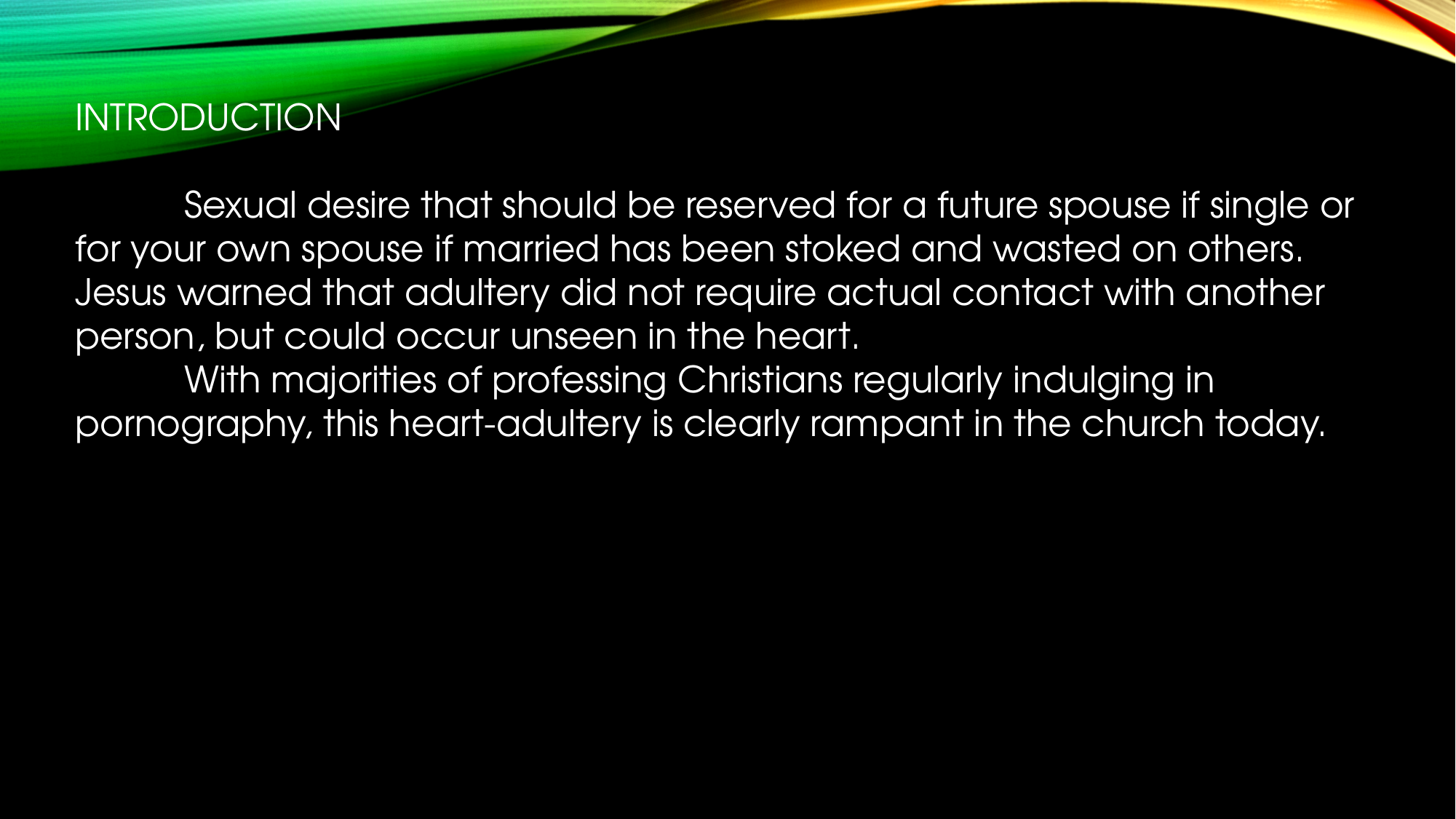

INTRODUCTION

	Sexual desire that should be reserved for a future spouse if single or for your own spouse if married has been stoked and wasted on others. Jesus warned that adultery did not require actual contact with another person, but could occur unseen in the heart.
	With majorities of professing Christians regularly indulging in pornography, this heart-adultery is clearly rampant in the church today.